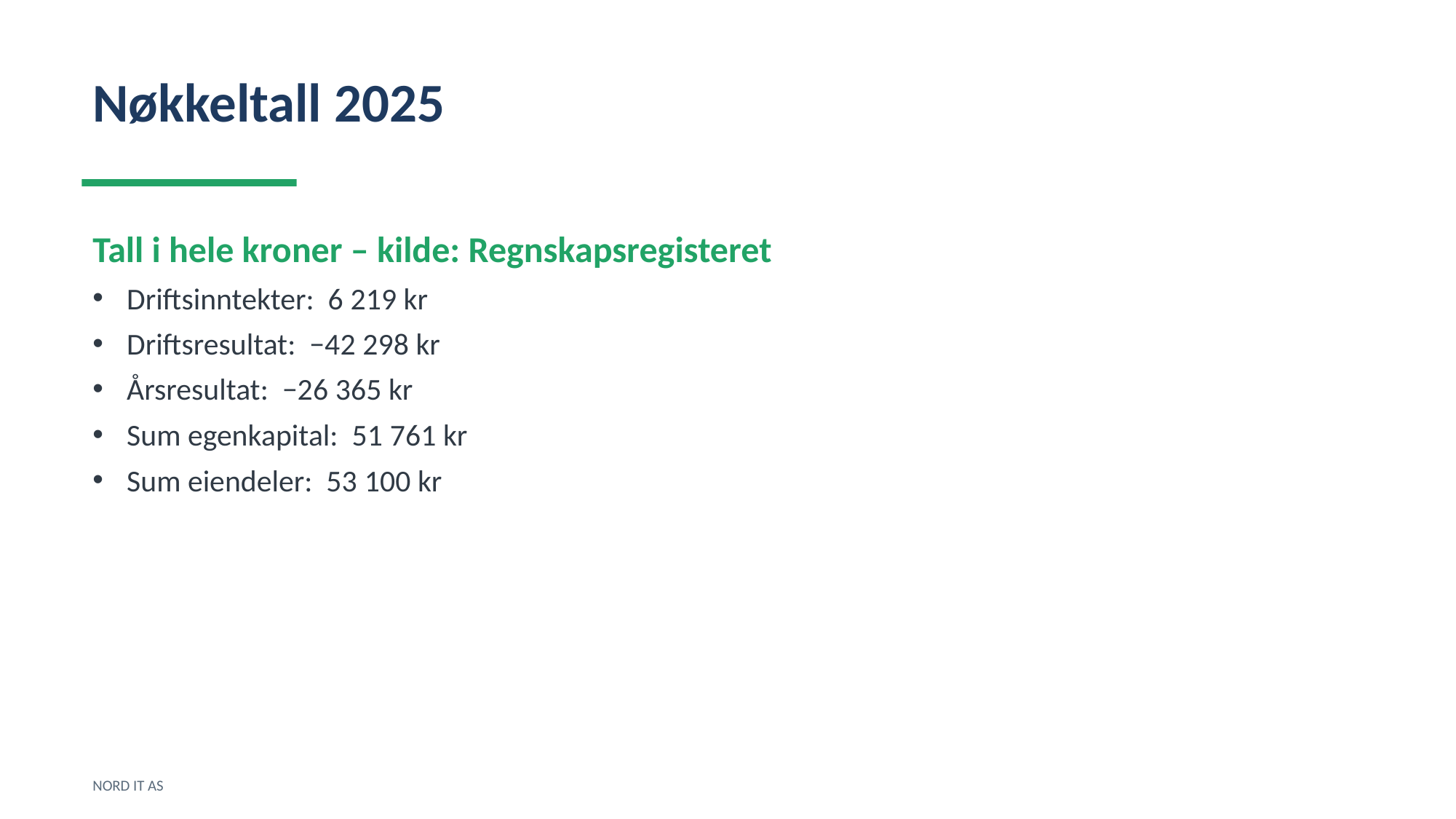

Nøkkeltall 2025

Tall i hele kroner – kilde: Regnskapsregisteret
Driftsinntekter:  6 219 kr
Driftsresultat:  −42 298 kr
Årsresultat:  −26 365 kr
Sum egenkapital:  51 761 kr
Sum eiendeler:  53 100 kr
NORD IT AS